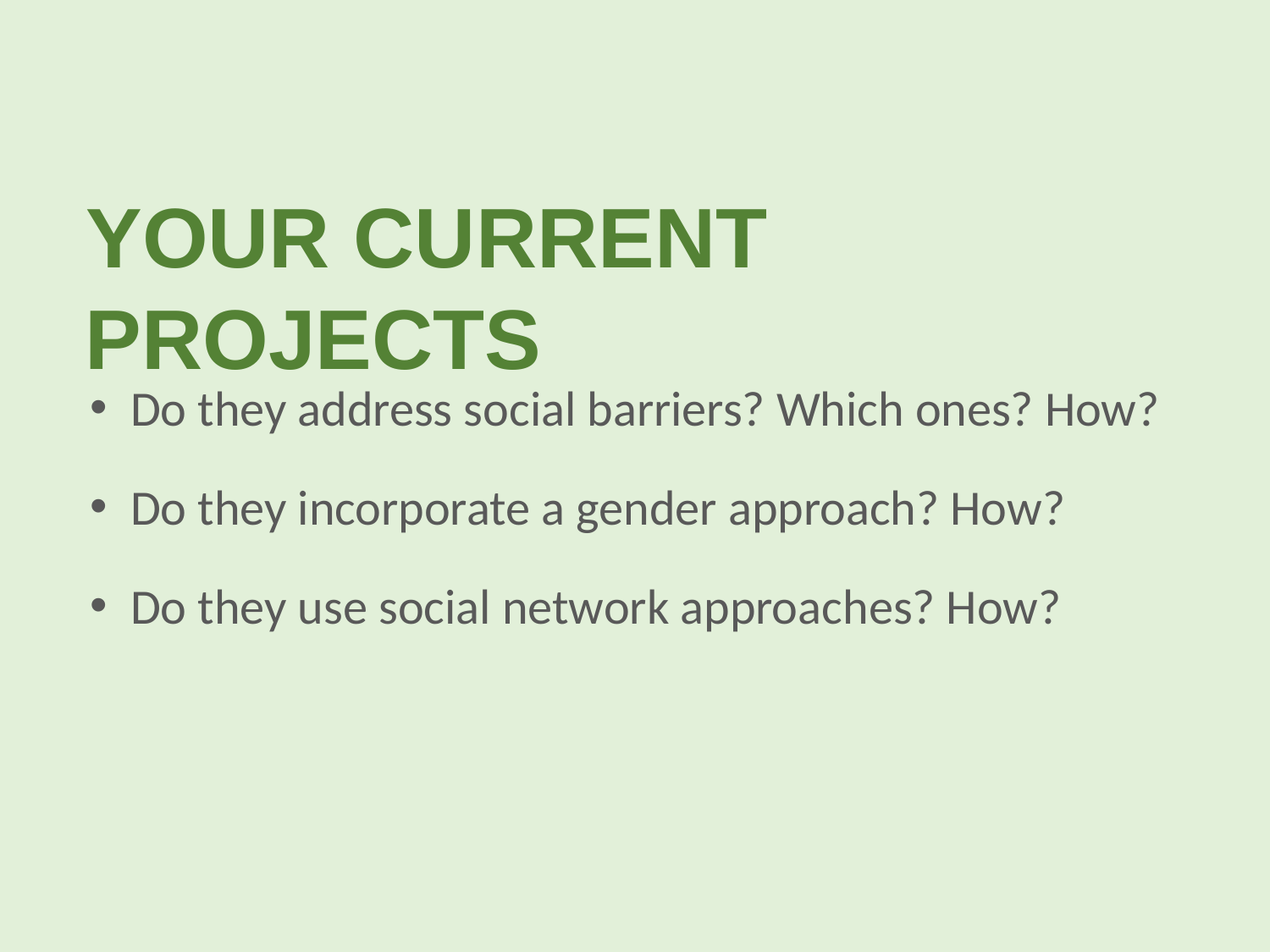

YOUR CURRENT PROJECTS
Do they address social barriers? Which ones? How?
Do they incorporate a gender approach? How?
Do they use social network approaches? How?